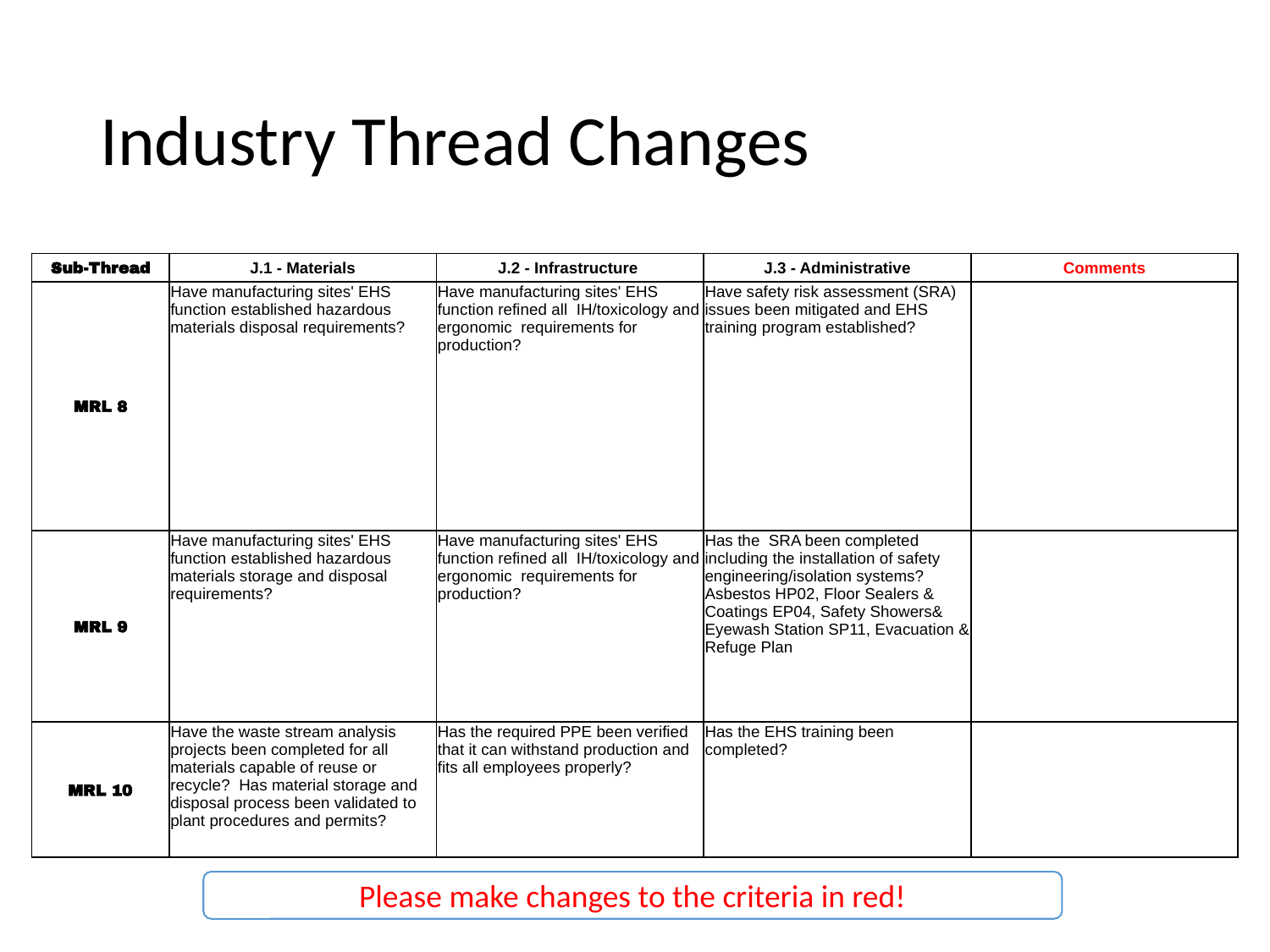

# Industry Thread Changes
| Sub-Thread | J.1 - Materials | J.2 - Infrastructure | J.3 - Administrative | Comments |
| --- | --- | --- | --- | --- |
| MRL 8 | Have manufacturing sites' EHS function established hazardous materials disposal requirements? | Have manufacturing sites' EHS function refined all IH/toxicology and ergonomic requirements for production? | Have safety risk assessment (SRA) issues been mitigated and EHS training program established? |  |
| MRL 9 | Have manufacturing sites' EHS function established hazardous materials storage and disposal requirements? | Have manufacturing sites' EHS function refined all IH/toxicology and ergonomic requirements for production? | Has the SRA been completed including the installation of safety engineering/isolation systems? Asbestos HP02, Floor Sealers & Coatings EP04, Safety Showers& Eyewash Station SP11, Evacuation & Refuge Plan |  |
| MRL 10 | Have the waste stream analysis projects been completed for all materials capable of reuse or recycle? Has material storage and disposal process been validated to plant procedures and permits? | Has the required PPE been verified that it can withstand production and fits all employees properly? | Has the EHS training been completed? |  |
Please make changes to the criteria in red!